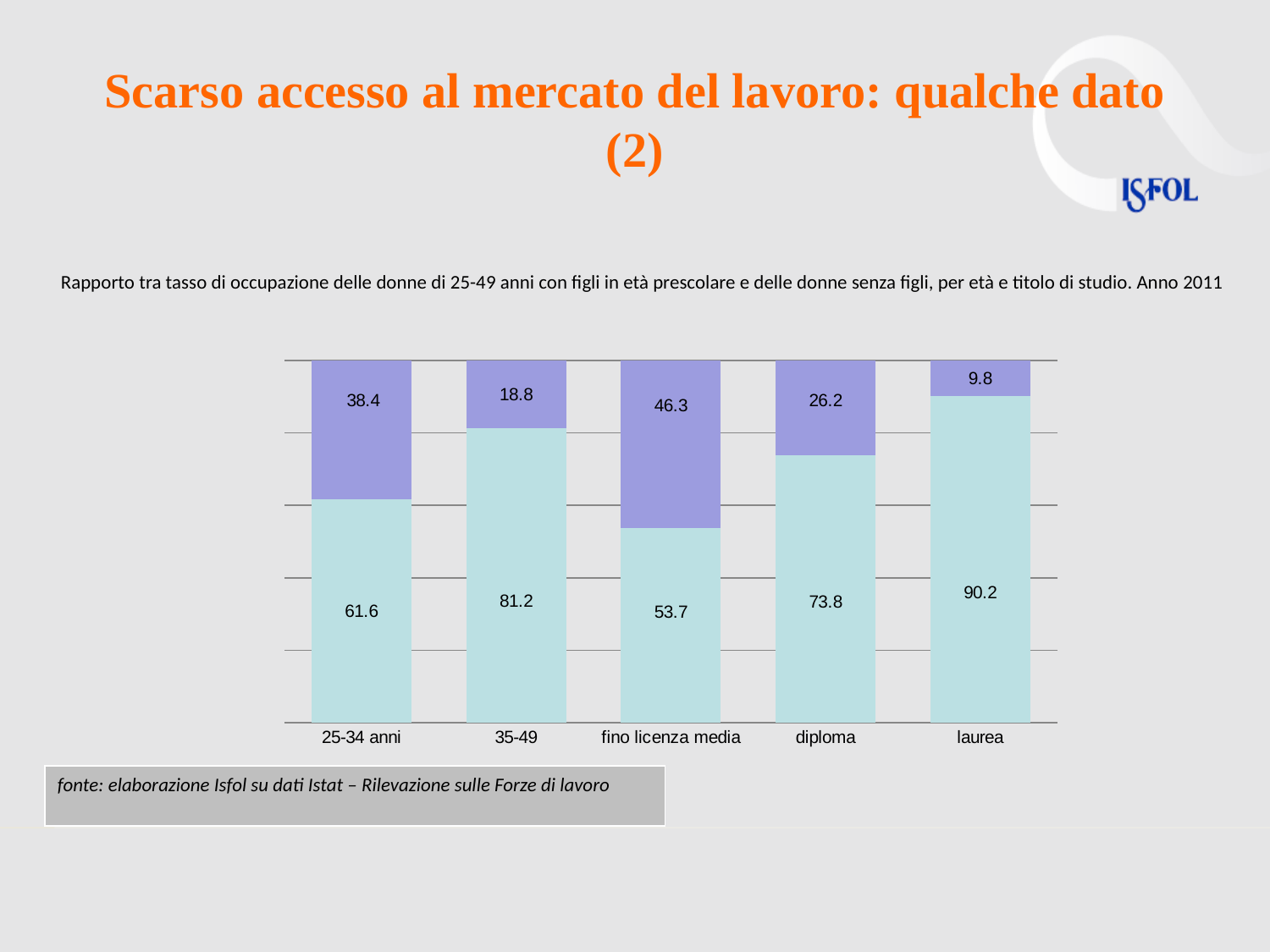

# Scarso accesso al mercato del lavoro: qualche dato (2)

Rapporto tra tasso di occupazione delle donne di 25-49 anni con figli in età prescolare e delle donne senza figli, per età e titolo di studio. Anno 2011

### Chart

| Category | Categoria 1 | Categoria 2 |
|---|---|---|
| 25-34 anni | 61.6 | 38.4 |
| 35-49 | 81.2 | 18.799999999999997 |
| fino licenza media | 53.7 | 46.3 |
| diploma | 73.8 | 26.200000000000003 |
| laurea | 90.2 | 9.799999999999997 |
fonte: elaborazione Isfol su dati Istat – Rilevazione sulle Forze di lavoro